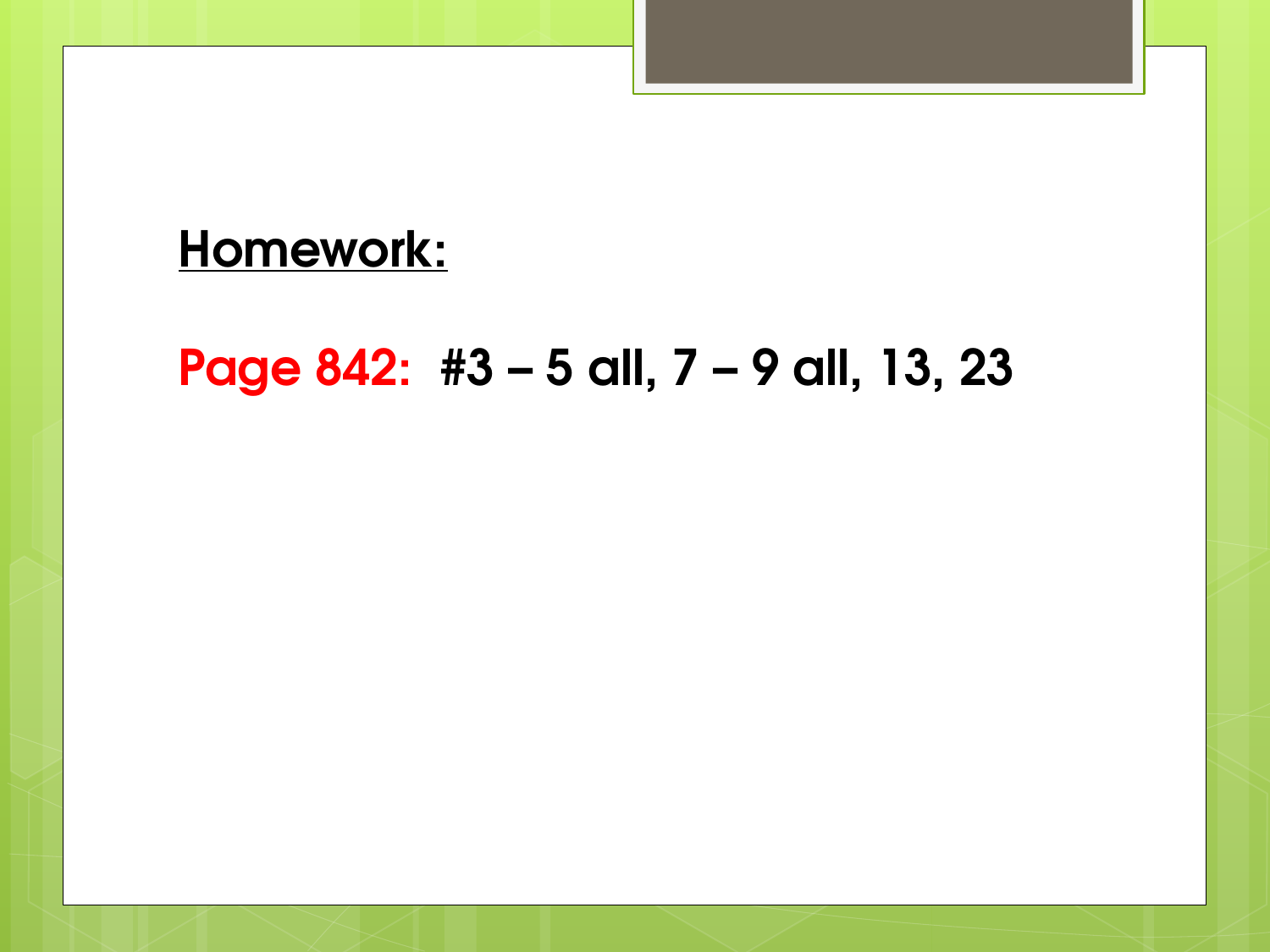

Homework:

Page 842:  #3 – 5 all, 7 – 9 all, 13, 23